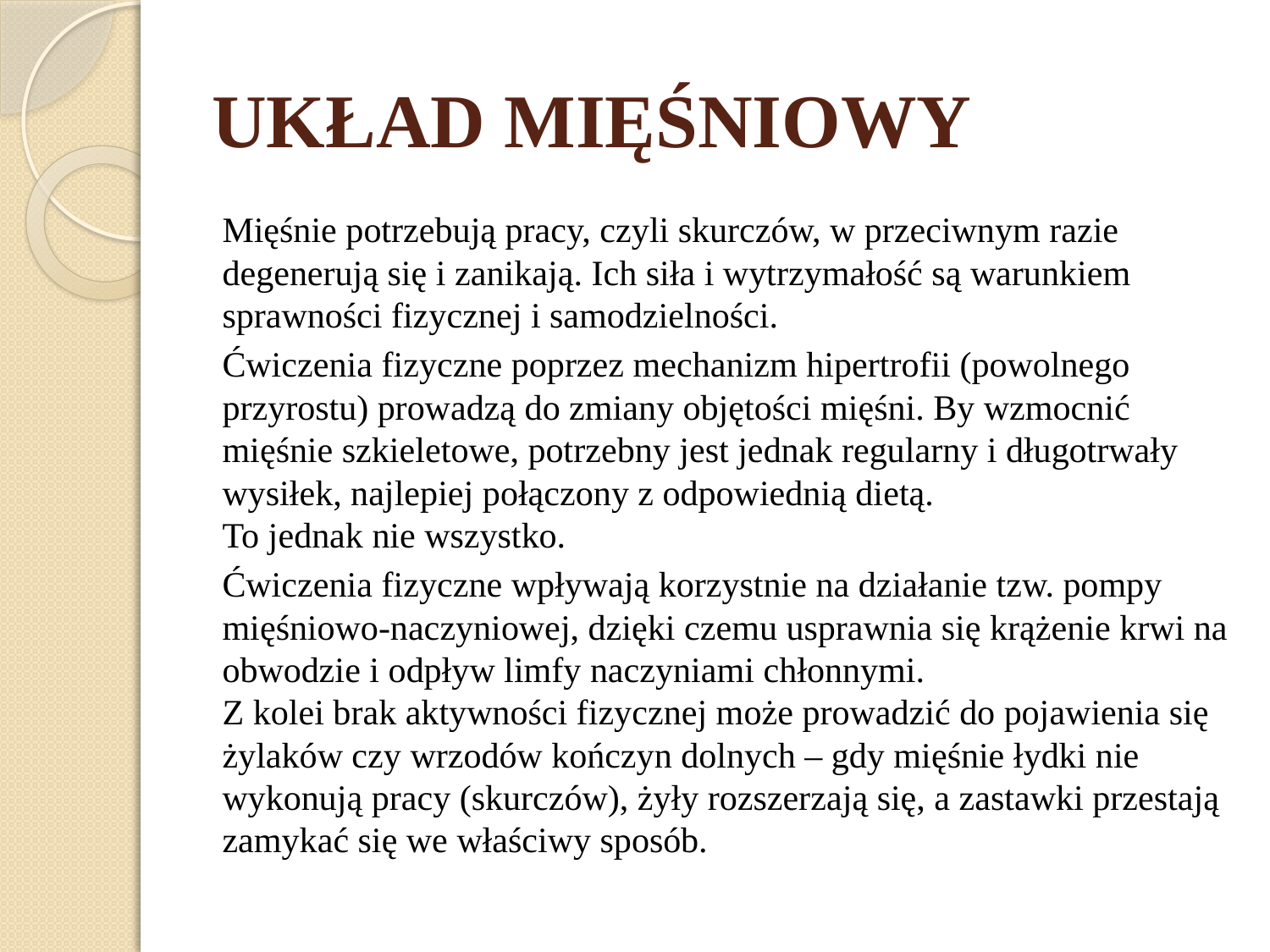

# UKŁAD MIĘŚNIOWY
Mięśnie potrzebują pracy, czyli skurczów, w przeciwnym razie degenerują się i zanikają. Ich siła i wytrzymałość są warunkiem sprawności fizycznej i samodzielności.
Ćwiczenia fizyczne poprzez mechanizm hipertrofii (powolnego przyrostu) prowadzą do zmiany objętości mięśni. By wzmocnić mięśnie szkieletowe, potrzebny jest jednak regularny i długotrwały wysiłek, najlepiej połączony z odpowiednią dietą.
To jednak nie wszystko.
Ćwiczenia fizyczne wpływają korzystnie na działanie tzw. pompy mięśniowo-naczyniowej, dzięki czemu usprawnia się krążenie krwi na obwodzie i odpływ limfy naczyniami chłonnymi.
Z kolei brak aktywności fizycznej może prowadzić do pojawienia się żylaków czy wrzodów kończyn dolnych – gdy mięśnie łydki nie wykonują pracy (skurczów), żyły rozszerzają się, a zastawki przestają zamykać się we właściwy sposób.